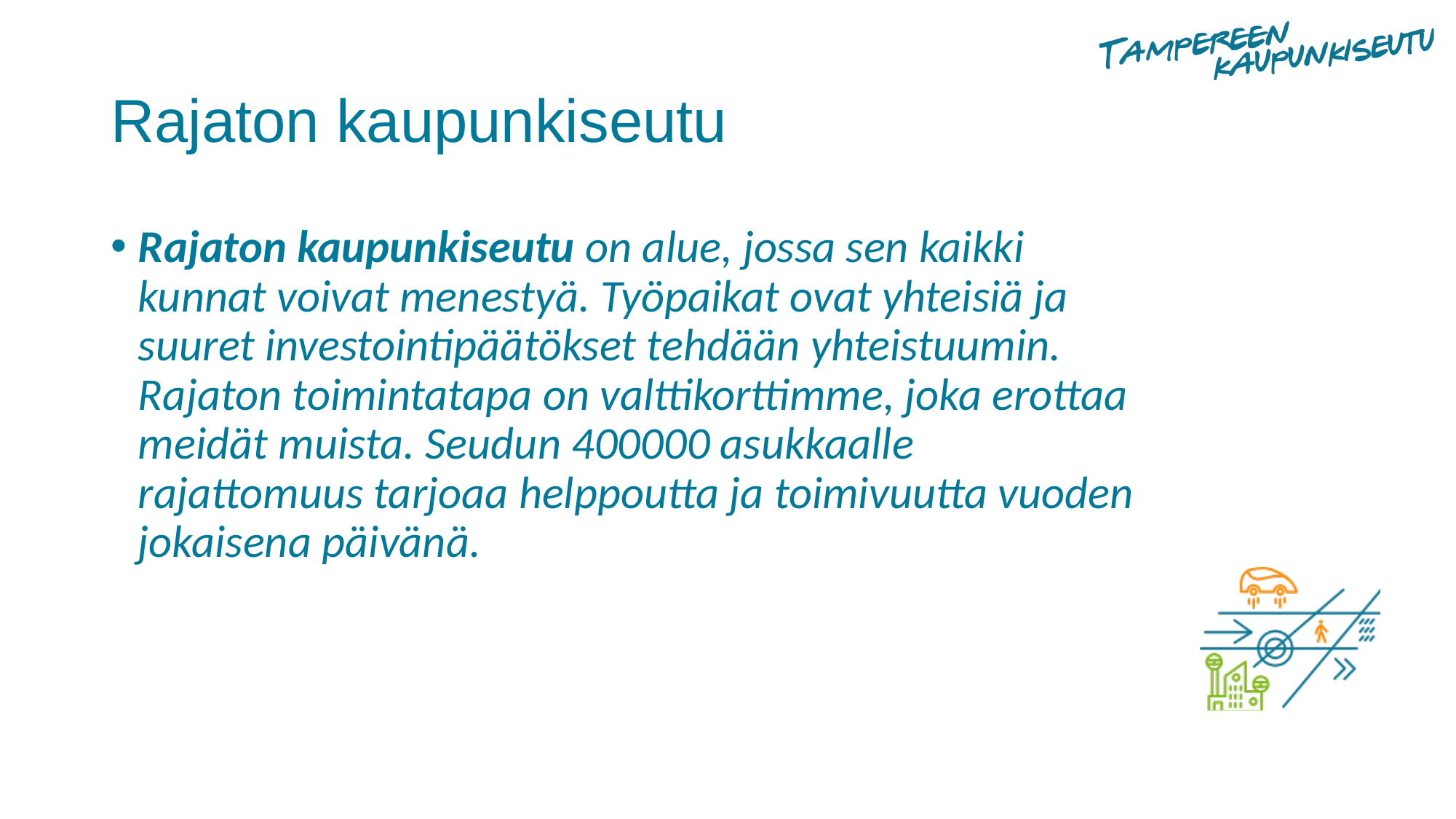

# Rajaton kaupunkiseutu
Rajaton kaupunkiseutu on alue, jossa sen kaikki kunnat voivat menestyä. Työpaikat ovat yhteisiä ja suuret investointipäätökset tehdään yhteistuumin. Rajaton toimintatapa on valttikorttimme, joka erottaa meidät muista. Seudun 400000 asukkaalle rajattomuus tarjoaa helppoutta ja toimivuutta vuoden jokaisena päivänä.